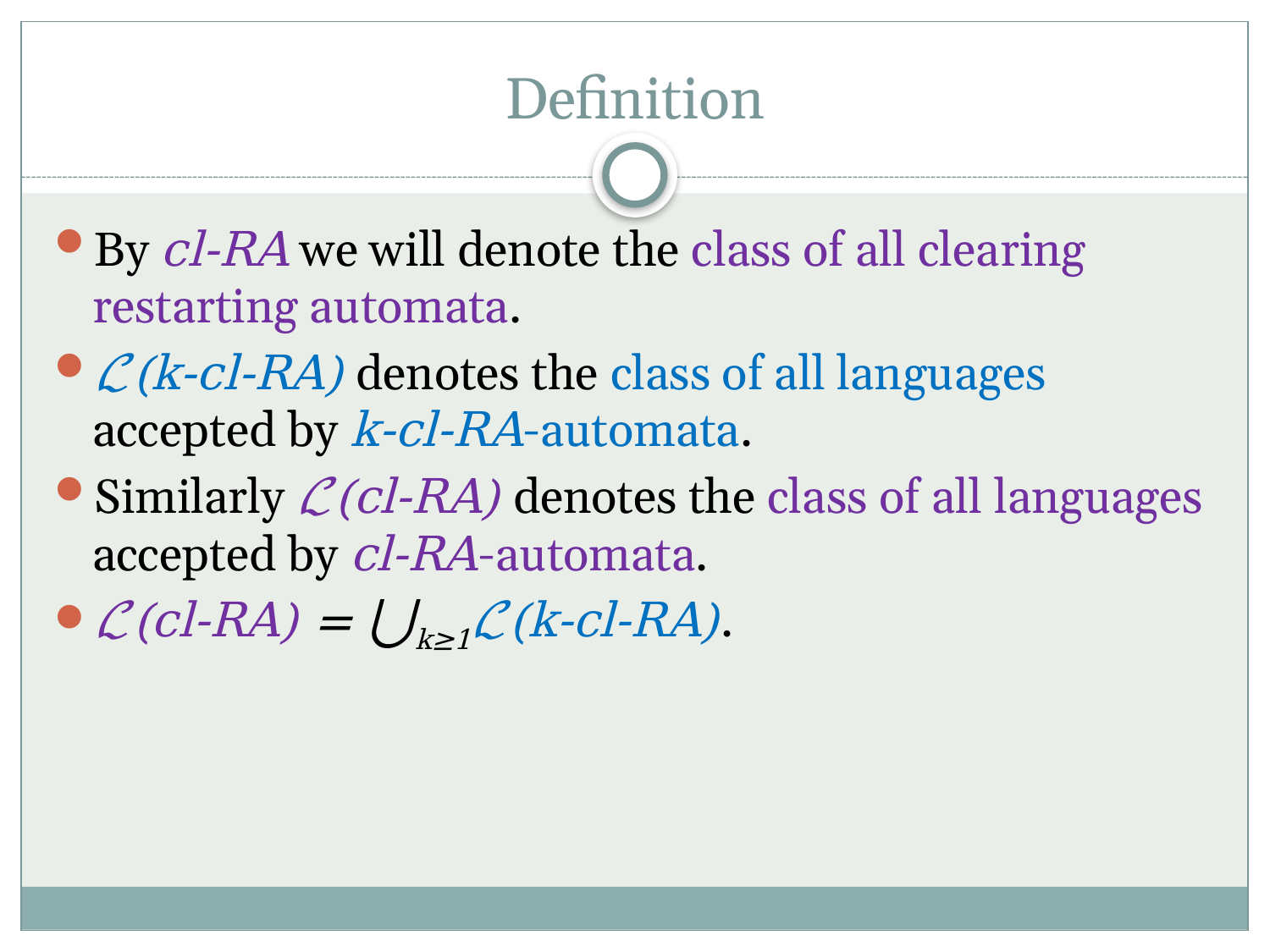

# Definition
By cl-RA we will denote the class of all clearing restarting automata.
ℒ(k-cl-RA) denotes the class of all languages accepted by k-cl-RA-automata.
Similarly ℒ(cl-RA) denotes the class of all languages accepted by cl-RA-automata.
ℒ(cl-RA) = ⋃k≥1ℒ(k-cl-RA).